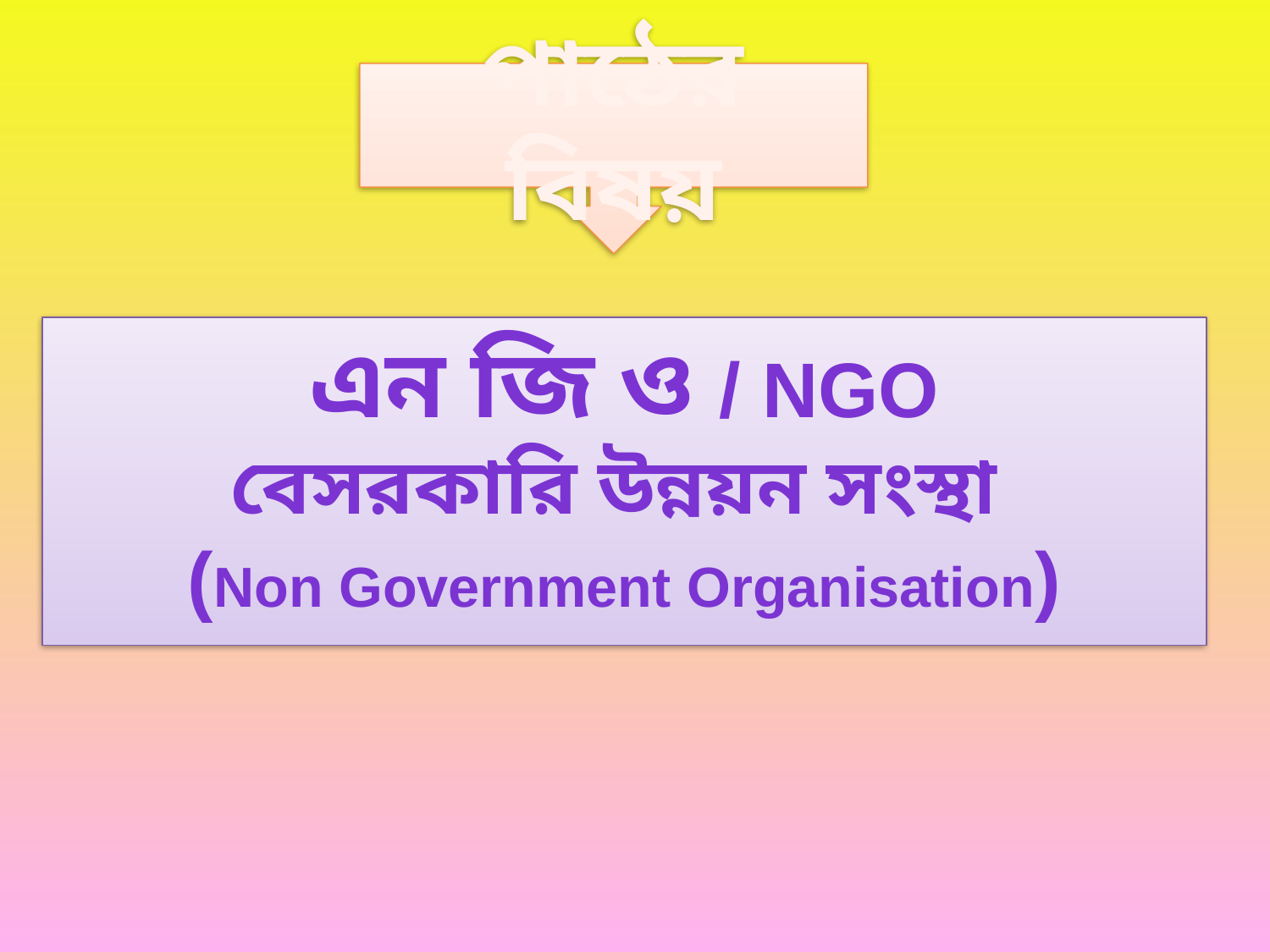

পাঠের বিষয়

এন জি ও / NGO
বেসরকারি উন্নয়ন সংস্থা
(Non Government Organisation)